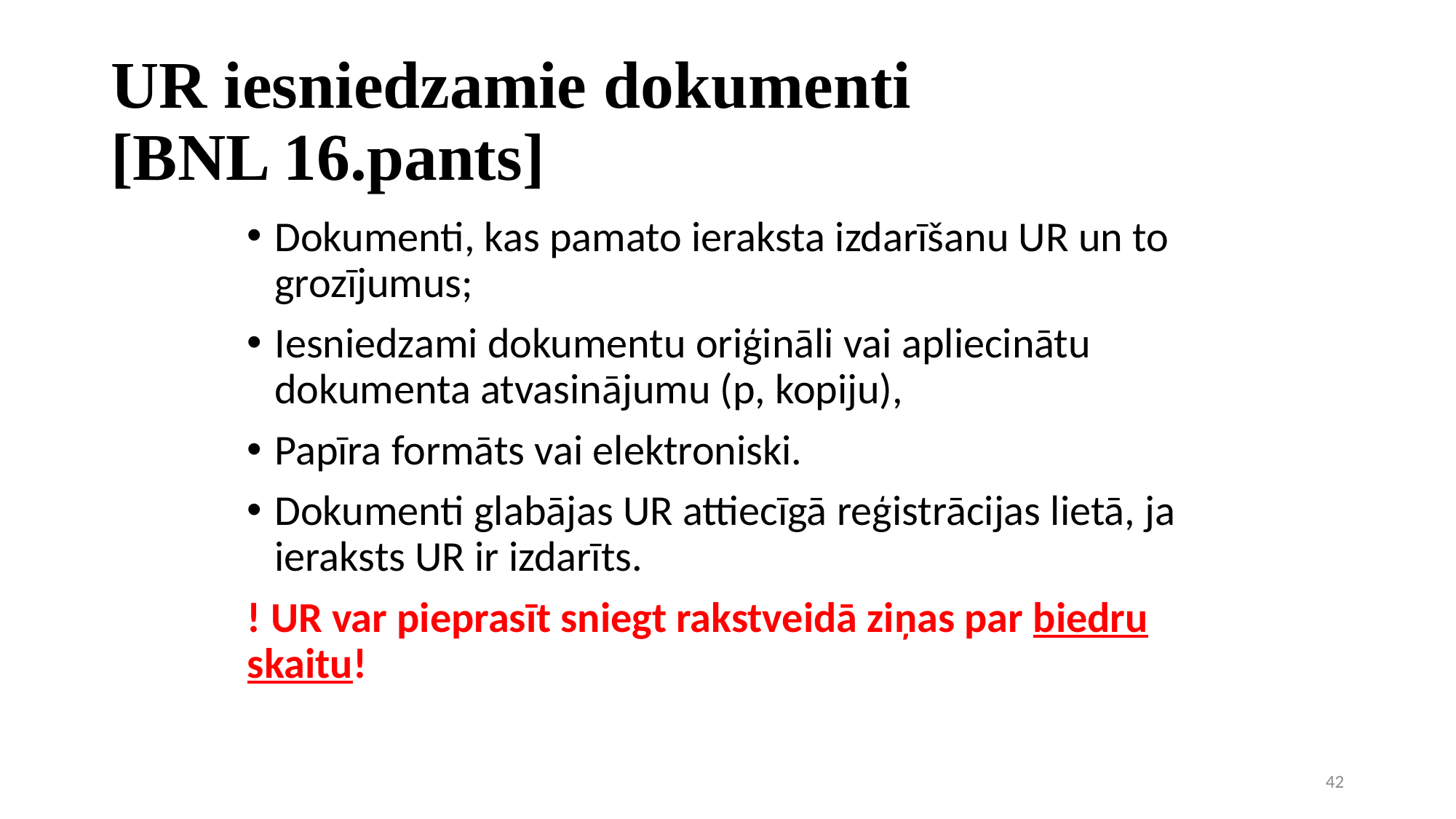

# UR iesniedzamie dokumenti [BNL 16.pants]
Dokumenti, kas pamato ieraksta izdarīšanu UR un to grozījumus;
Iesniedzami dokumentu oriģināli vai apliecinātu dokumenta atvasinājumu (p, kopiju),
Papīra formāts vai elektroniski.
Dokumenti glabājas UR attiecīgā reģistrācijas lietā, ja ieraksts UR ir izdarīts.
! UR var pieprasīt sniegt rakstveidā ziņas par biedru skaitu!
42